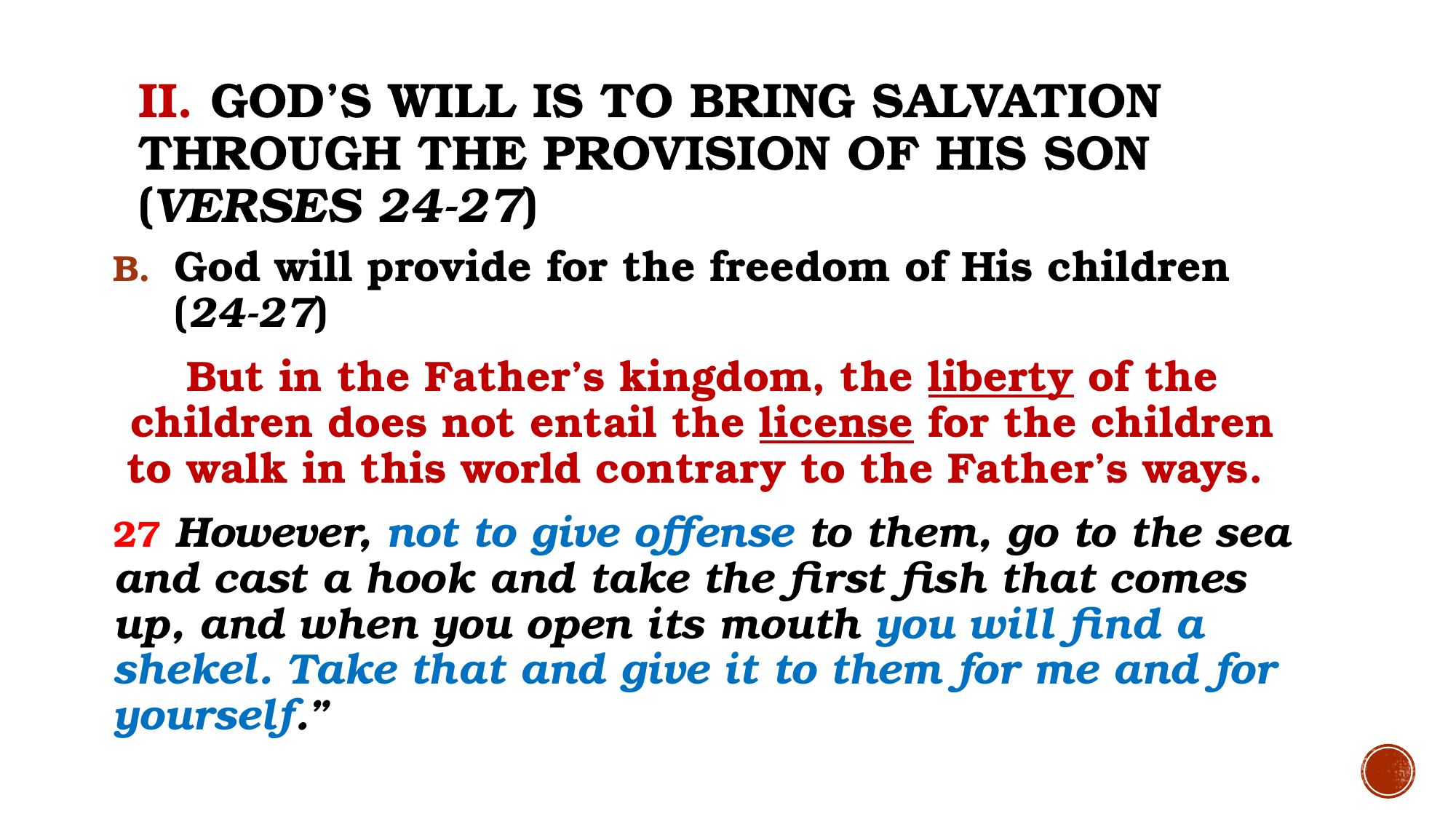

# II. God’s will is to bring salvation through the provision of His Son (verses 24-27)
God will provide for the freedom of His children (24-27)
But in the Father’s kingdom, the liberty of the children does not entail the license for the children to walk in this world contrary to the Father’s ways.
27 However, not to give offense to them, go to the sea and cast a hook and take the first fish that comes up, and when you open its mouth you will find a shekel. Take that and give it to them for me and for yourself.”